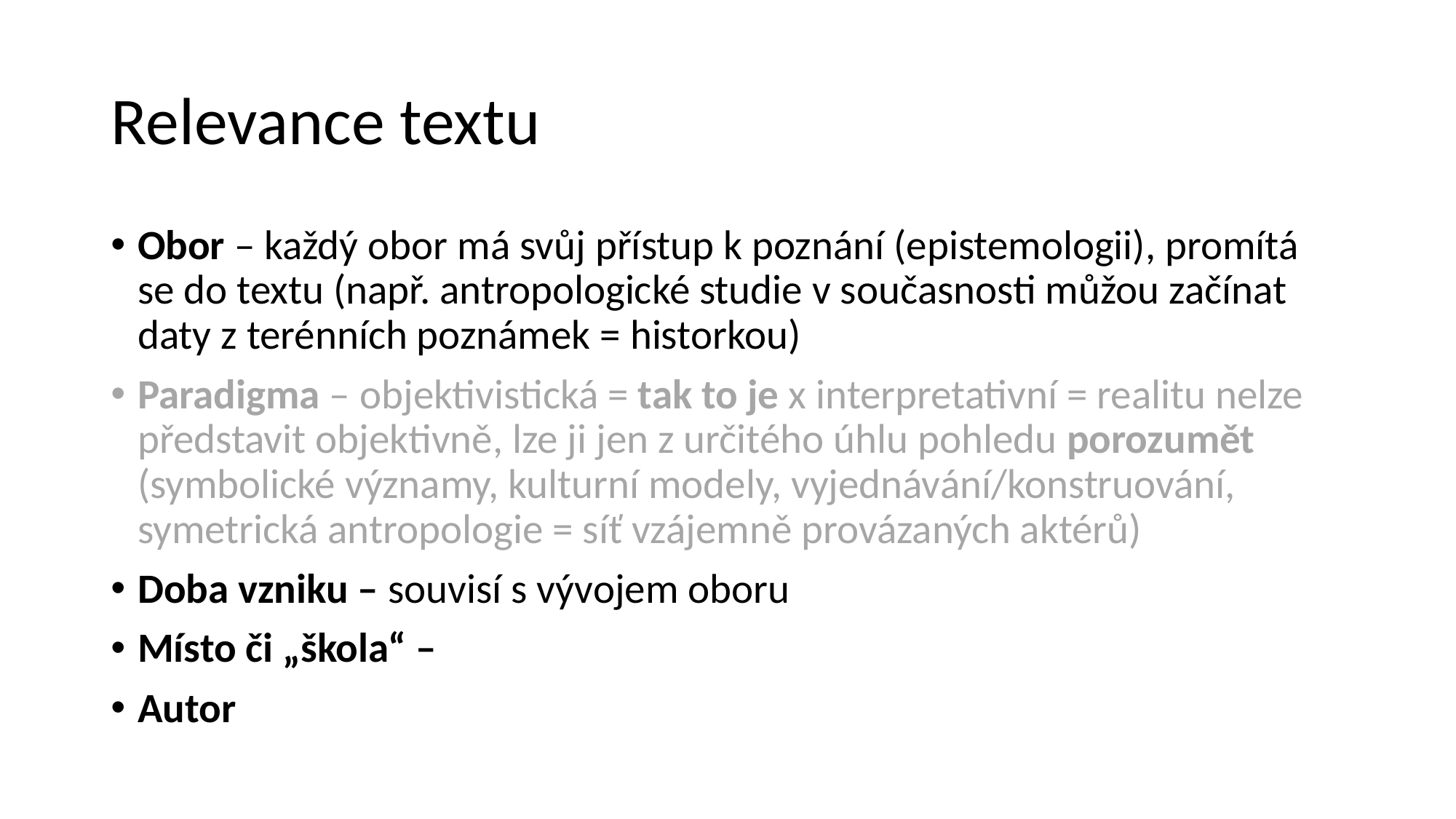

# Relevance textu
Obor – každý obor má svůj přístup k poznání (epistemologii), promítá se do textu (např. antropologické studie v současnosti můžou začínat daty z terénních poznámek = historkou)
Paradigma – objektivistická = tak to je x interpretativní = realitu nelze představit objektivně, lze ji jen z určitého úhlu pohledu porozumět (symbolické významy, kulturní modely, vyjednávání/konstruování, symetrická antropologie = síť vzájemně provázaných aktérů)
Doba vzniku – souvisí s vývojem oboru
Místo či „škola“ –
Autor